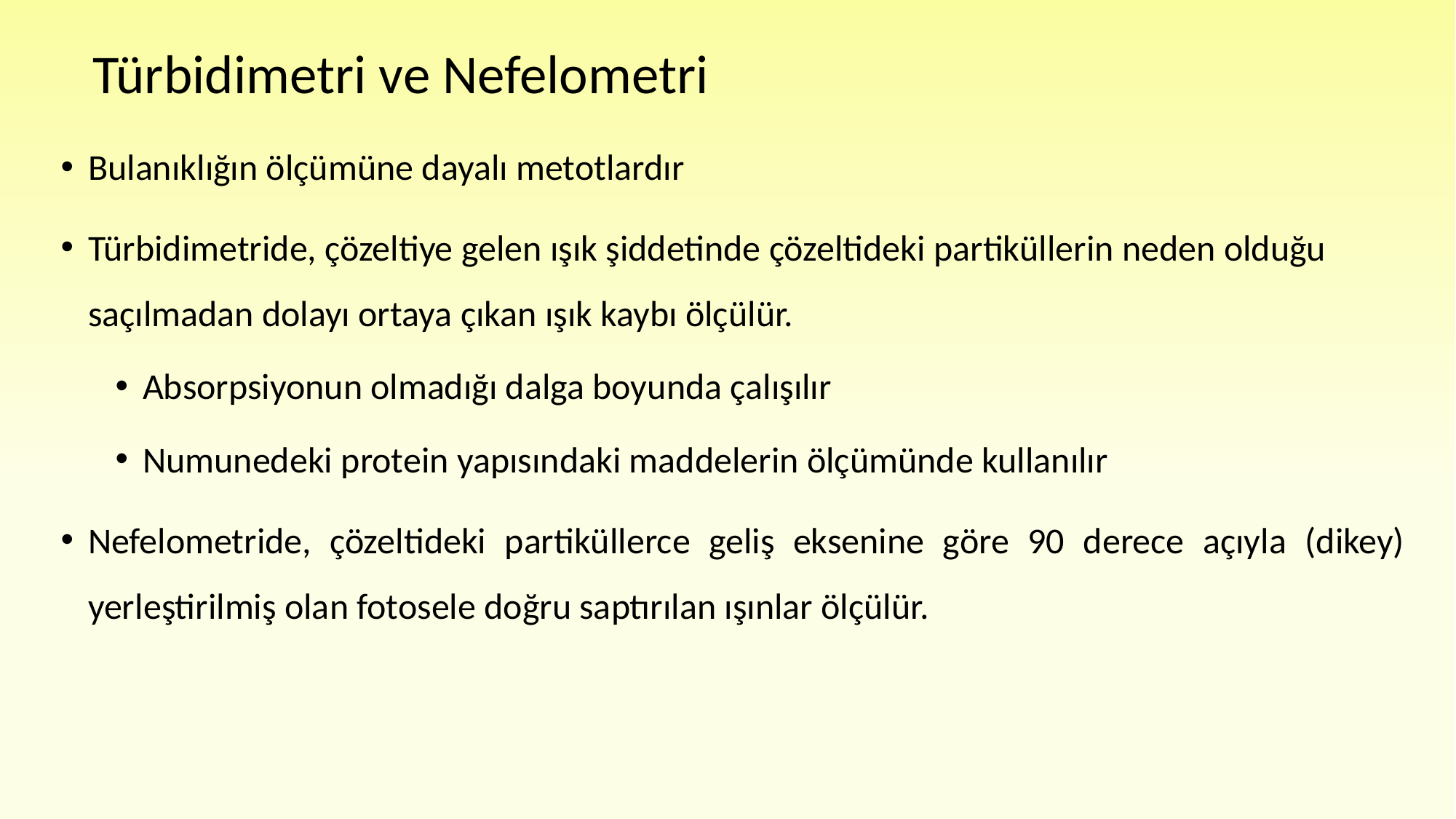

Türbidimetri ve Nefelometri
Bulanıklığın ölçümüne dayalı metotlardır
Türbidimetride, çözeltiye gelen ışık şiddetinde çözeltideki partiküllerin neden olduğu saçılmadan dolayı ortaya çıkan ışık kaybı ölçülür.
Absorpsiyonun olmadığı dalga boyunda çalışılır
Numunedeki protein yapısındaki maddelerin ölçümünde kullanılır
Nefelometride, çözeltideki partiküllerce geliş eksenine göre 90 derece açıyla (dikey) yerleştirilmiş olan fotosele doğru saptırılan ışınlar ölçülür.